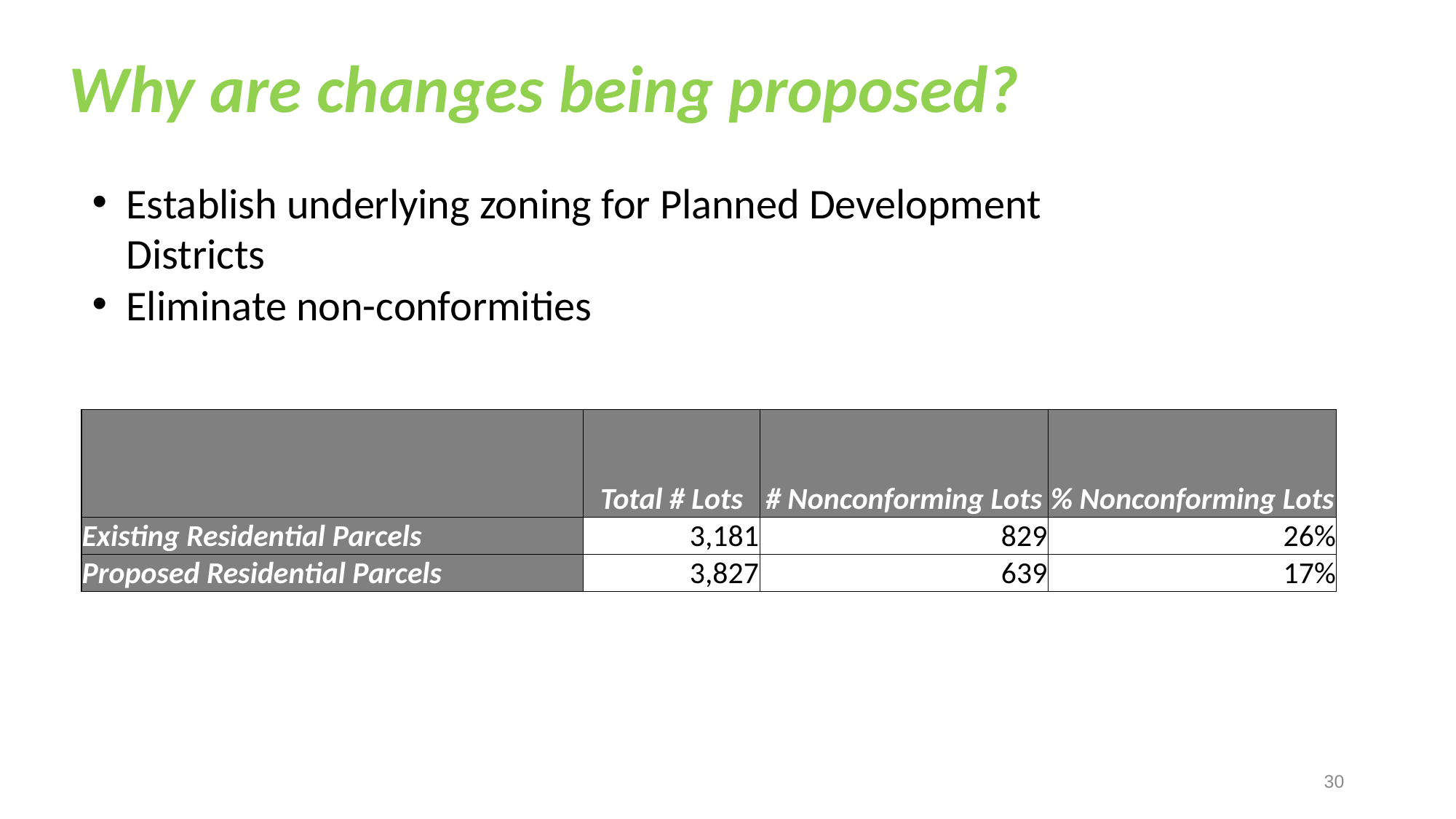

Why are changes being proposed?
Establish underlying zoning for Planned Development Districts
Eliminate non-conformities

|  | Total # Lots | # Nonconforming Lots | % Nonconforming Lots |
| --- | --- | --- | --- |
| Existing Residential Parcels | 3,181 | 829 | 26% |
| Proposed Residential Parcels | 3,827 | 639 | 17% |
30